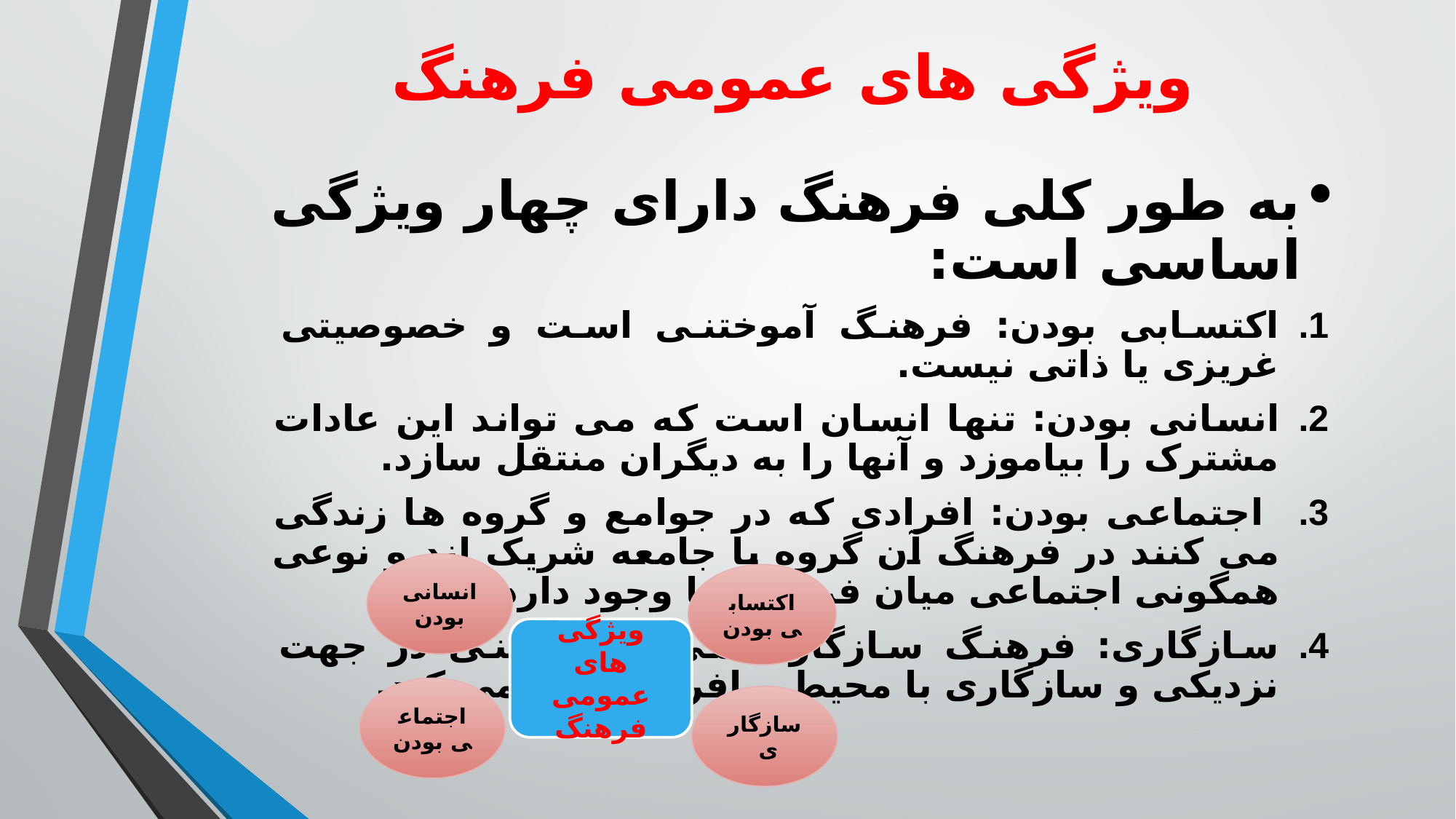

# ويژگی های عمومی فرهنگ
به طور کلی فرهنگ دارای چهار ویژگی اساسی است:
اکتسابی بودن: فرهنگ آموختنی است و خصوصیتی غریزی یا ذاتی نیست.
انسانی بودن: تنها انسان است که می تواند این عادات مشترک را بیاموزد و آنها را به دیگران منتقل سازد.
 اجتماعی بودن: افرادی که در جوامع و گروه ها زندگی می کنند در فرهنگ آن گروه یا جامعه شریک اند و نوعی همگونی اجتماعی میان فرهنگ ها وجود دارد.
سازگاری: فرهنگ سازگاری می یابد، یعنی در جهت نزدیکی و سازگاری با محیط و افراد حرکت می کند.

انسانی بودن
اکتسابی بودن
ویژگی های عمومی فرهنگ
اجتماعی بودن
سازگاری